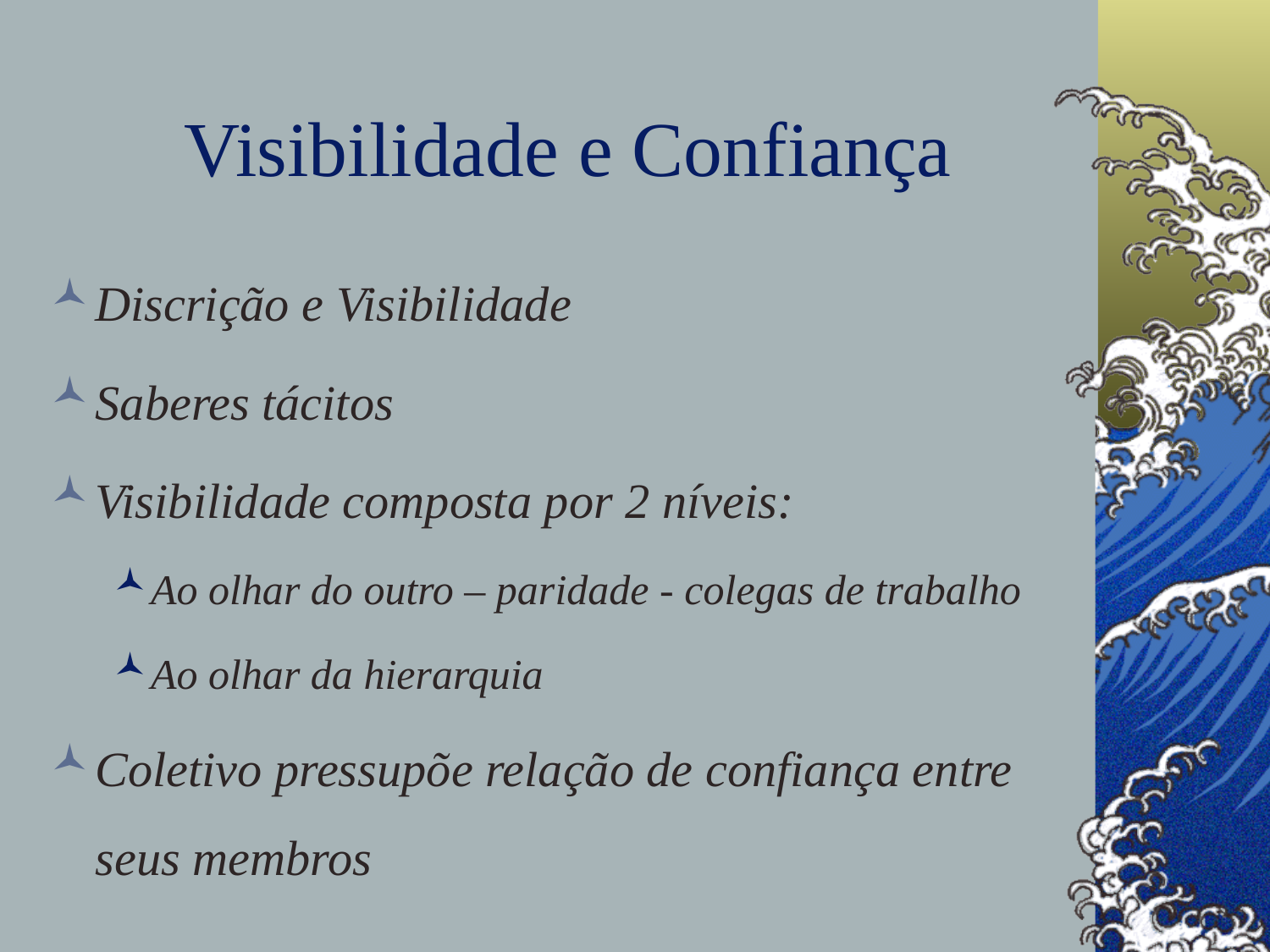

# Visibilidade e Confiança
Discrição e Visibilidade
Saberes tácitos
Visibilidade composta por 2 níveis:
Ao olhar do outro – paridade - colegas de trabalho
Ao olhar da hierarquia
Coletivo pressupõe relação de confiança entre seus membros